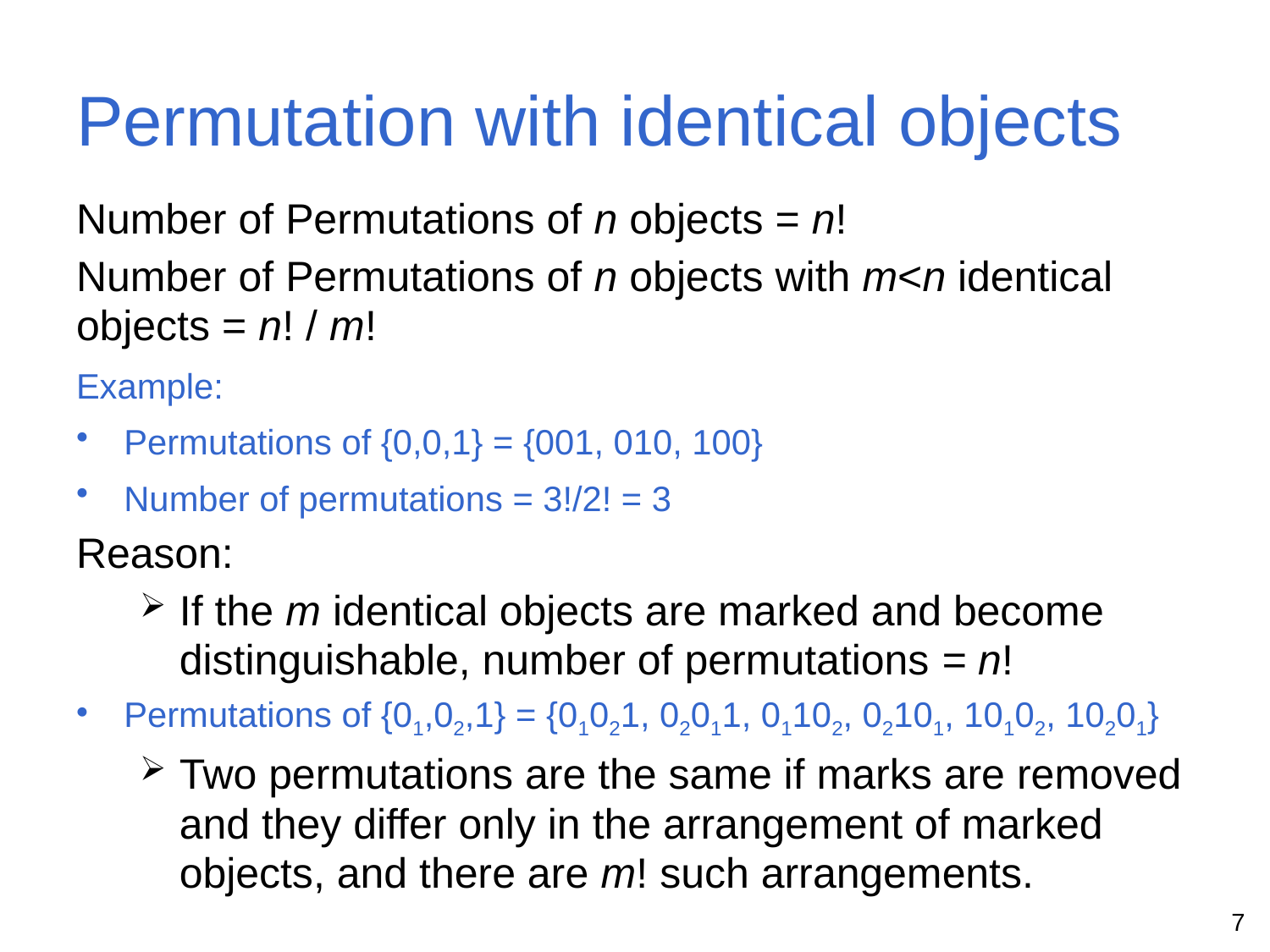

Permutation with identical objects
Number of Permutations of n objects = n!
Number of Permutations of n objects with m<n identical objects = n! / m!
Example:
Permutations of {0,0,1} = {001, 010, 100}
Number of permutations = 3!/2! = 3
Reason:
If the m identical objects are marked and become distinguishable, number of permutations = n!
Permutations of {01,02,1} = {01021, 02011, 01102, 02101, 10102, 10201}
Two permutations are the same if marks are removed and they differ only in the arrangement of marked objects, and there are m! such arrangements.